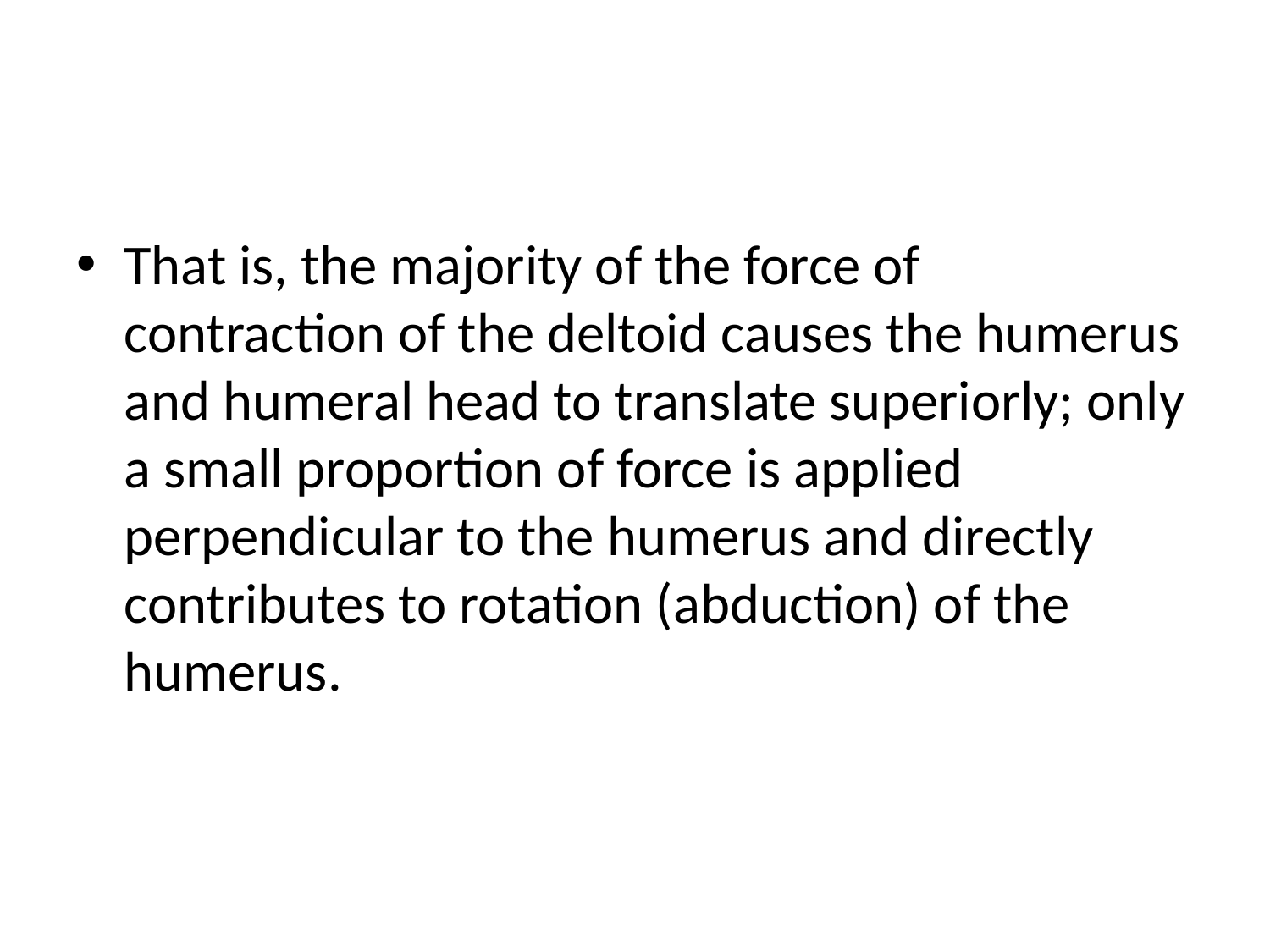

#
That is, the majority of the force of contraction of the deltoid causes the humerus and humeral head to translate superiorly; only a small proportion of force is applied perpendicular to the humerus and directly contributes to rotation (abduction) of the humerus.